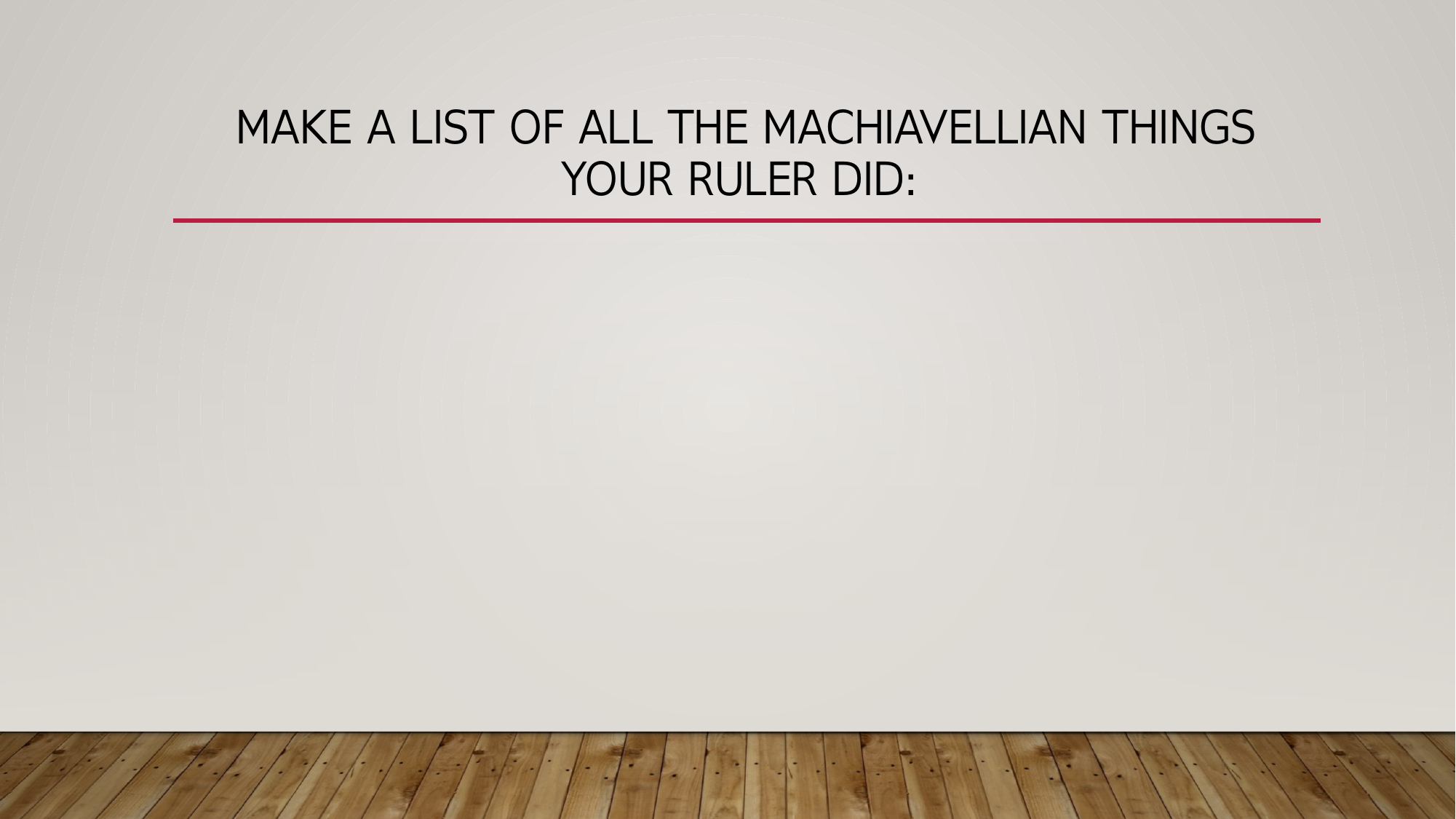

# Make a list of all the Machiavellian things your ruler did: